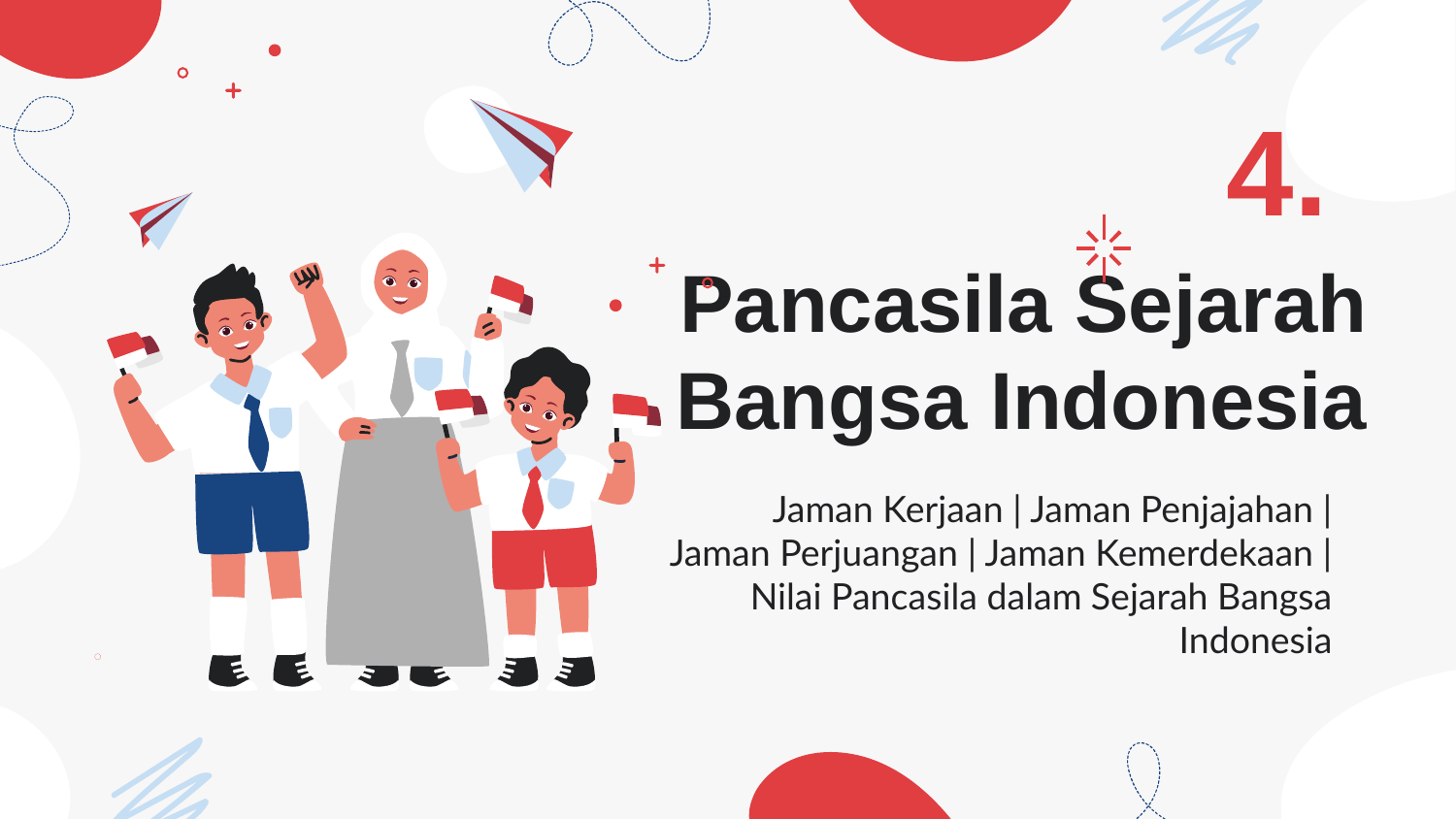

4.

# Pancasila Sejarah Bangsa Indonesia

Jaman Kerjaan | Jaman Penjajahan | Jaman Perjuangan | Jaman Kemerdekaan | Nilai Pancasila dalam Sejarah Bangsa Indonesia